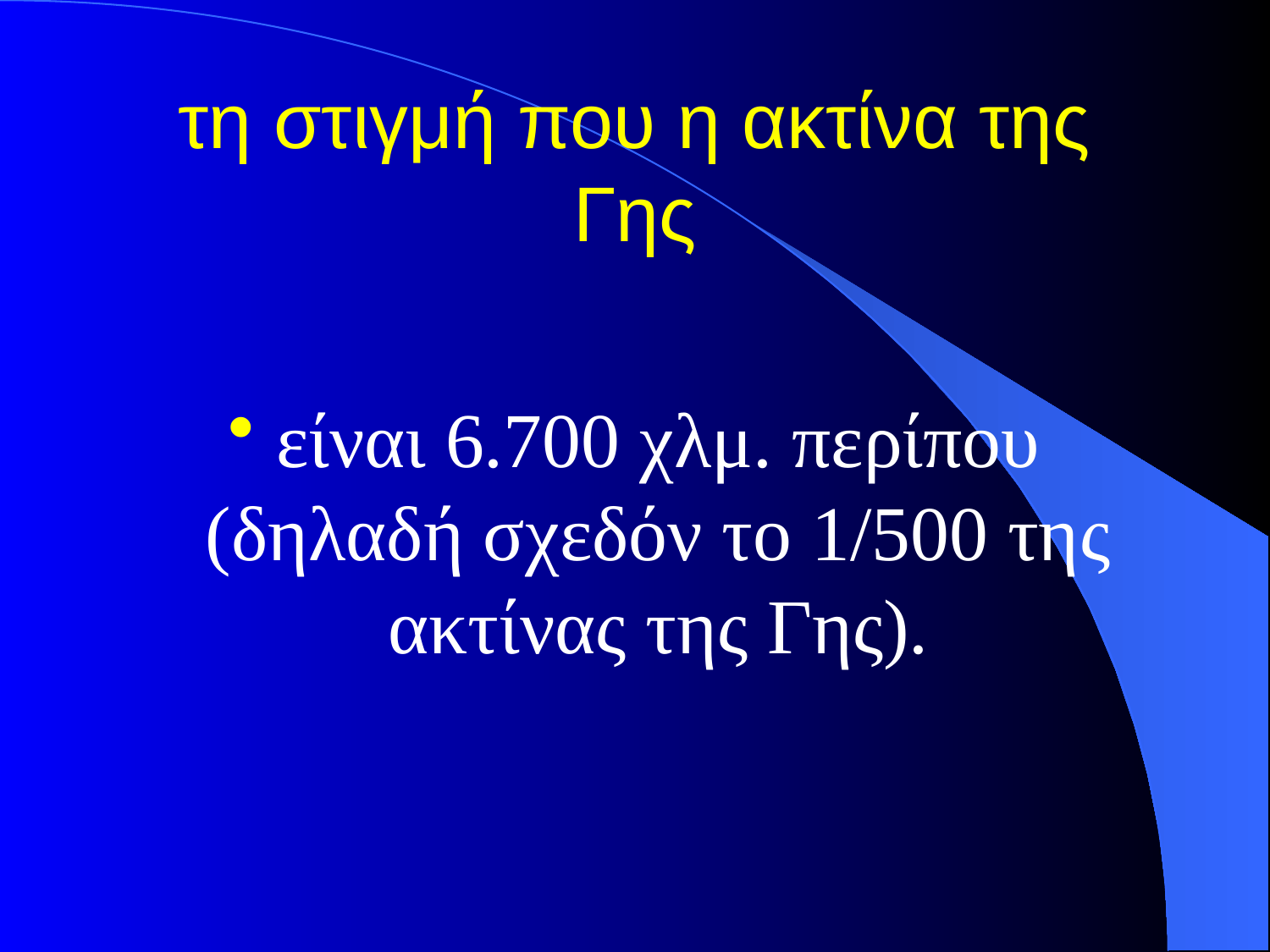

# τη στιγμή που η ακτίνα της Γης

είναι 6.700 χλμ. περίπου (δηλαδή σχεδόν το 1/500 της ακτίνας της Γης).